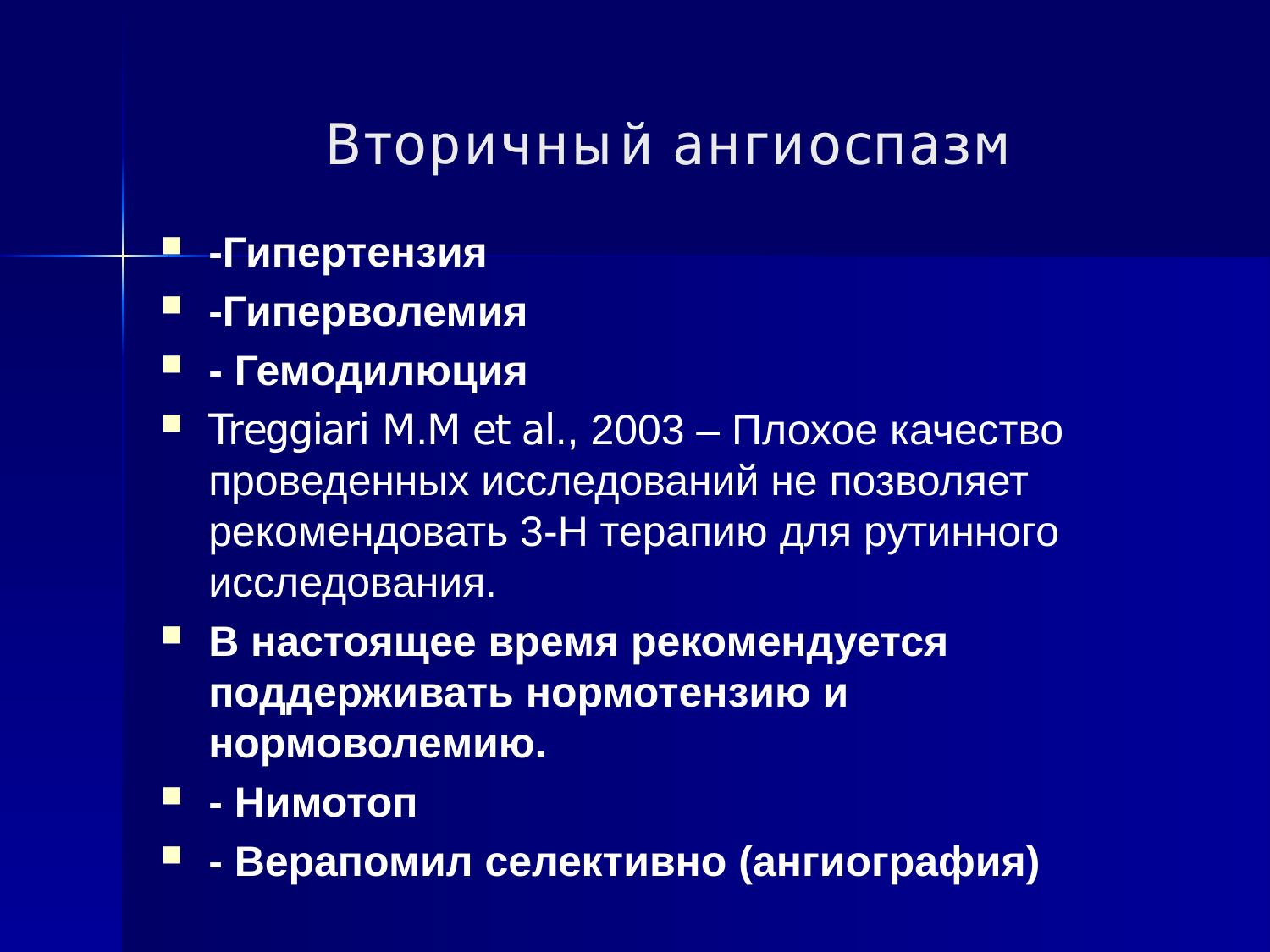

# Вторичный ангиоспазм
-Гипертензия
-Гиперволемия
- Гемодилюция
Treggiari M.M et al., 2003 – Плохое качество проведенных исследований не позволяет рекомендовать 3-Н терапию для рутинного исследования.
В настоящее время рекомендуется поддерживать нормотензию и нормоволемию.
- Нимотоп
- Верапомил селективно (ангиография)